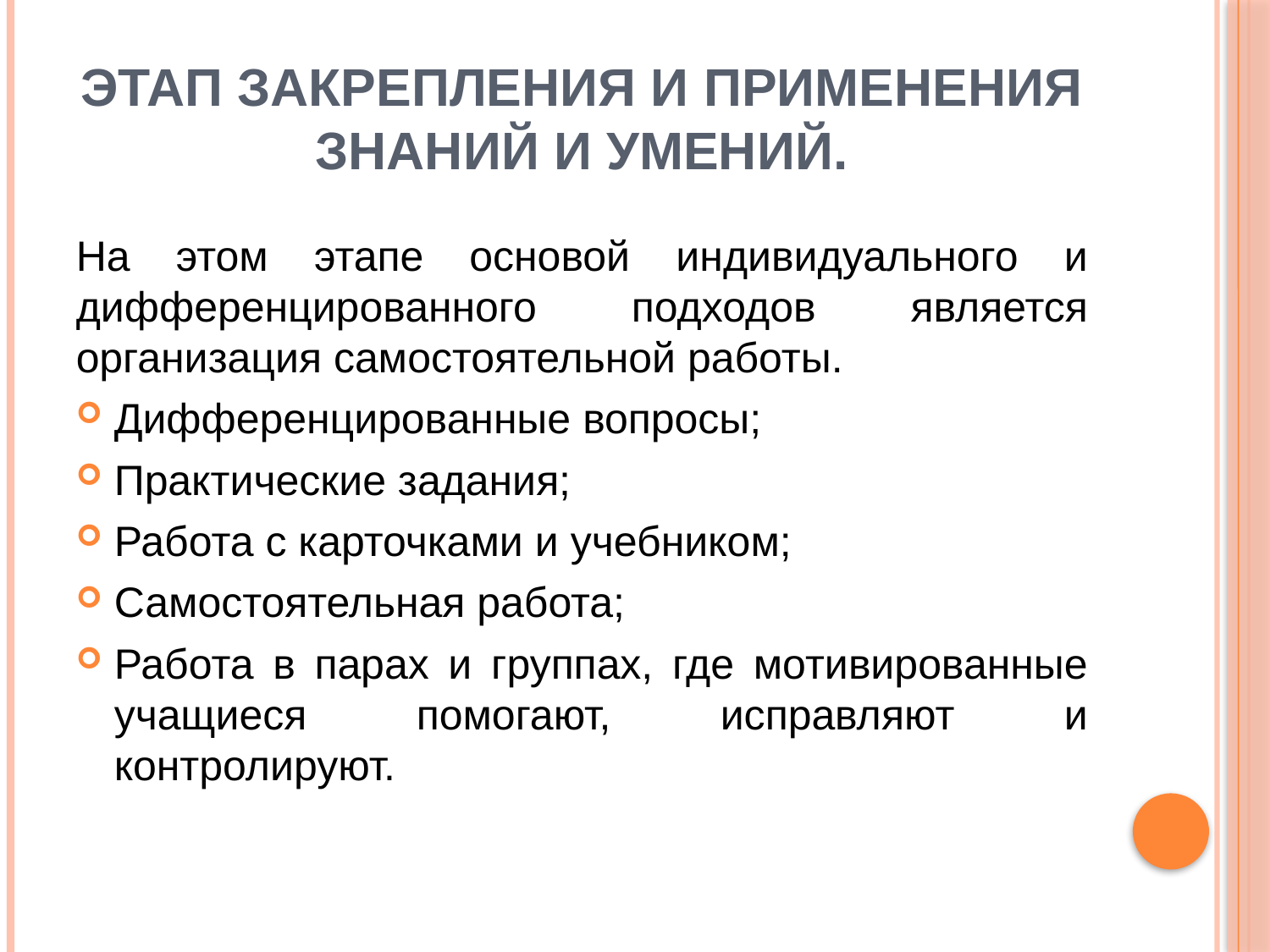

# Этап закрепления и применения знаний и умений.
На этом этапе основой индивидуального и дифференцированного подходов является организация самостоятельной работы.
Дифференцированные вопросы;
Практические задания;
Работа с карточками и учебником;
Самостоятельная работа;
Работа в парах и группах, где мотивированные учащиеся помогают, исправляют и контролируют.